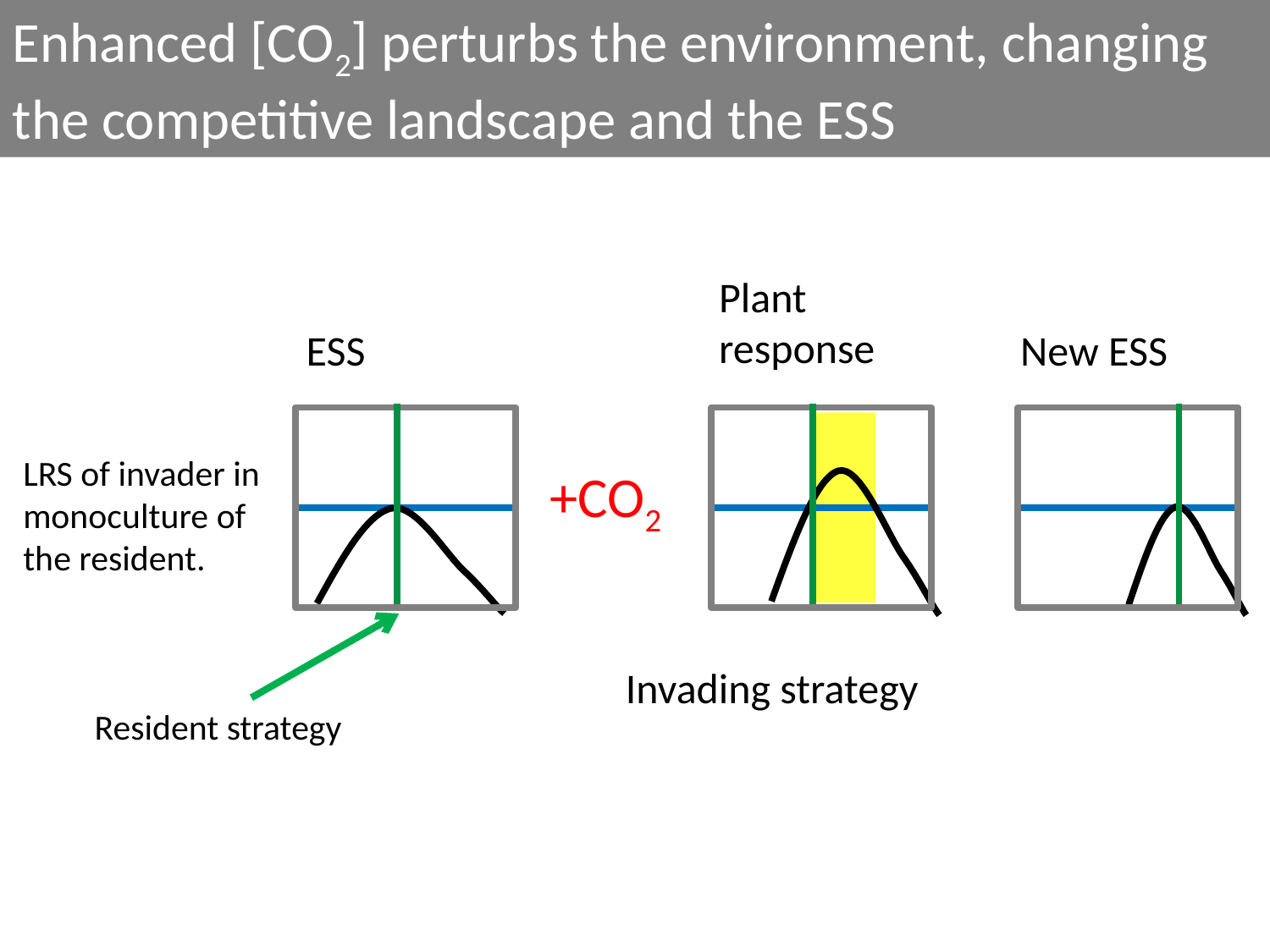

Enhanced [CO2] perturbs the environment, changing the competitive landscape and the ESS
Plant response

ESS
New ESS

LRS of invader in monoculture of the resident.
+CO2

Invading strategy
Resident strategy